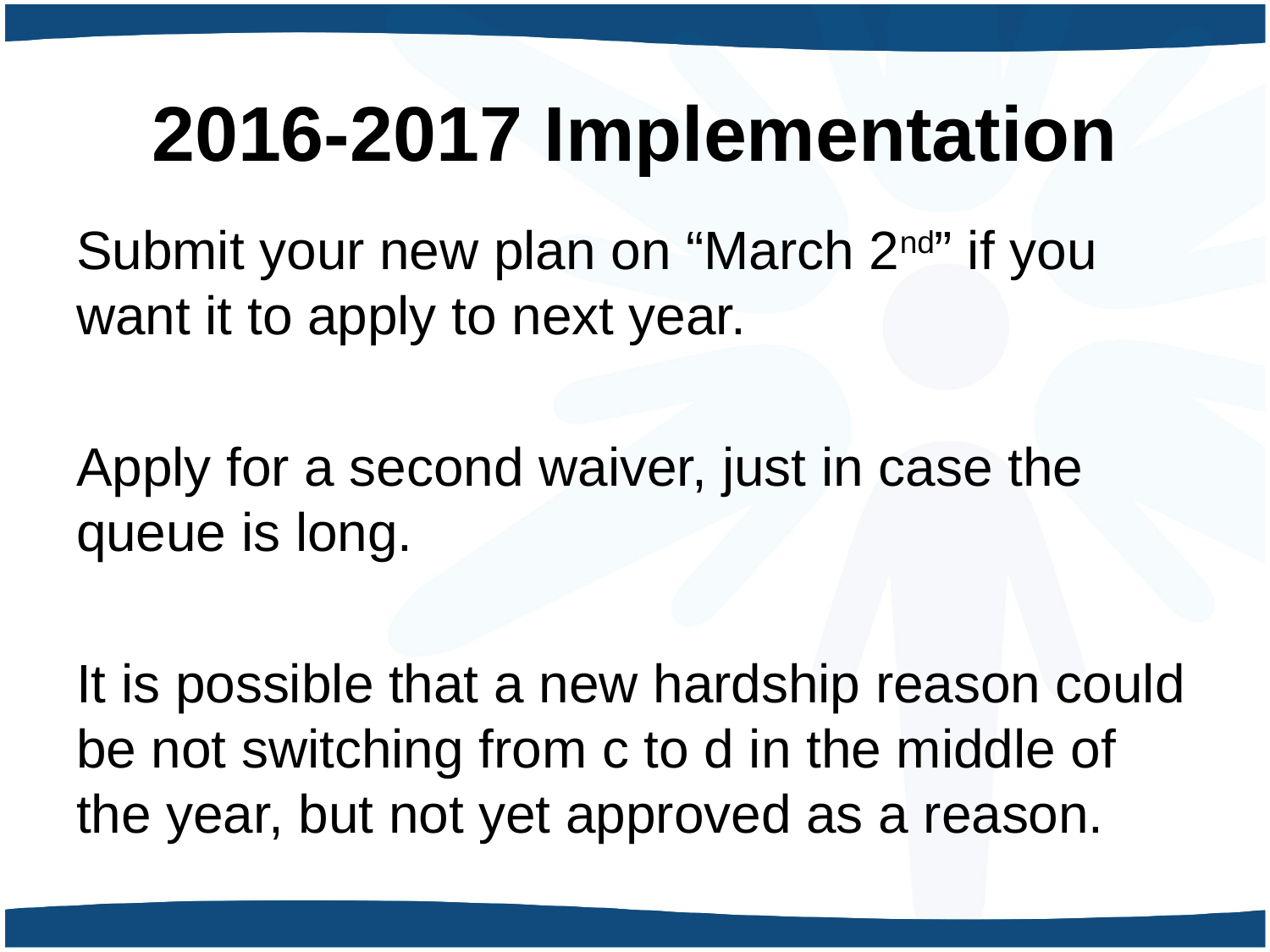

# 2016-2017 Implementation
Submit your new plan on “March 2nd” if you want it to apply to next year.

Apply for a second waiver, just in case the queue is long.

It is possible that a new hardship reason could be not switching from c to d in the middle of the year, but not yet approved as a reason.